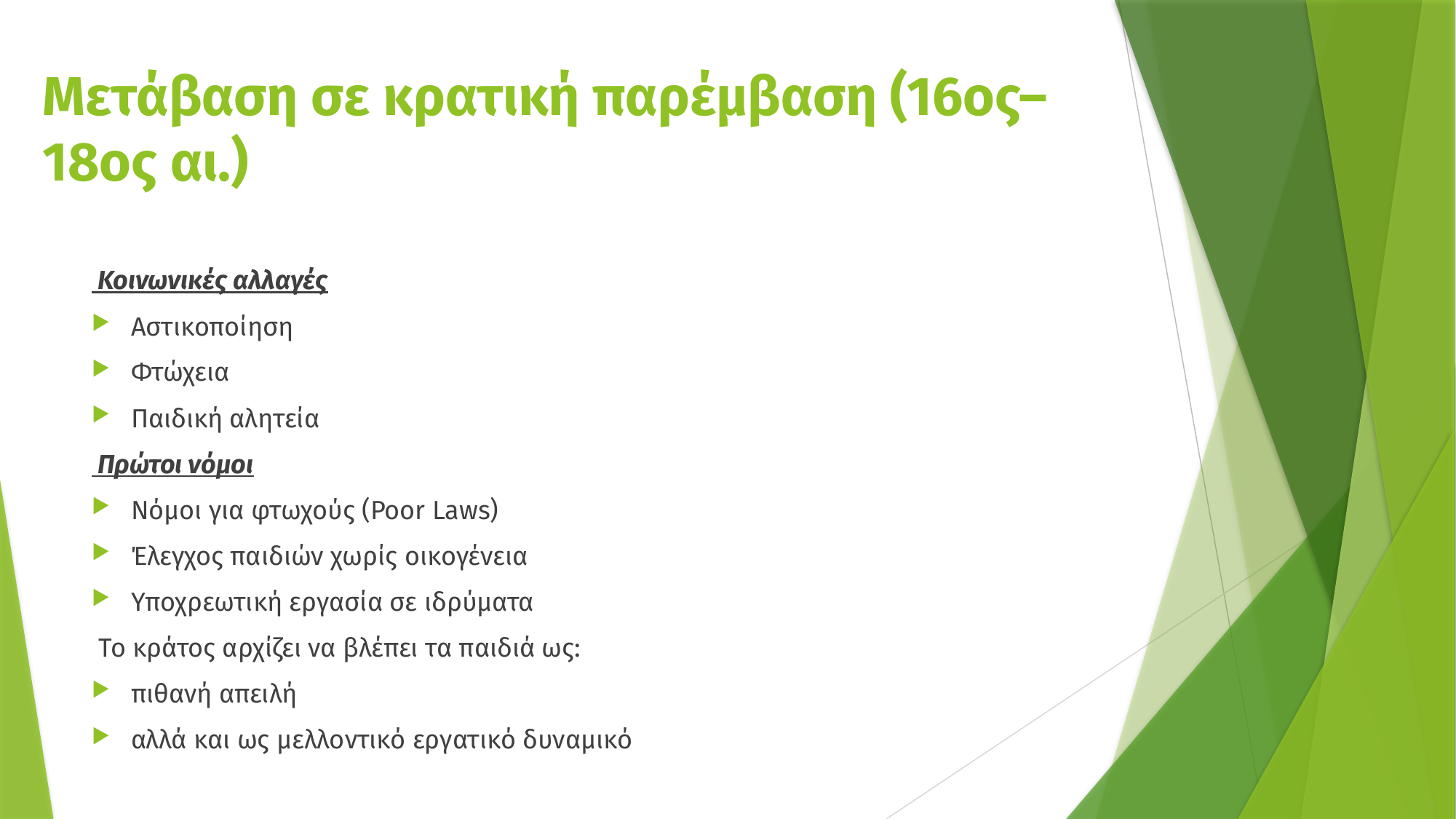

# Μετάβαση σε κρατική παρέμβαση (16ος–18ος αι.)
 Κοινωνικές αλλαγές
Αστικοποίηση
Φτώχεια
Παιδική αλητεία
 Πρώτοι νόμοι
Νόμοι για φτωχούς (Poor Laws)
Έλεγχος παιδιών χωρίς οικογένεια
Υποχρεωτική εργασία σε ιδρύματα
 Το κράτος αρχίζει να βλέπει τα παιδιά ως:
πιθανή απειλή
αλλά και ως μελλοντικό εργατικό δυναμικό